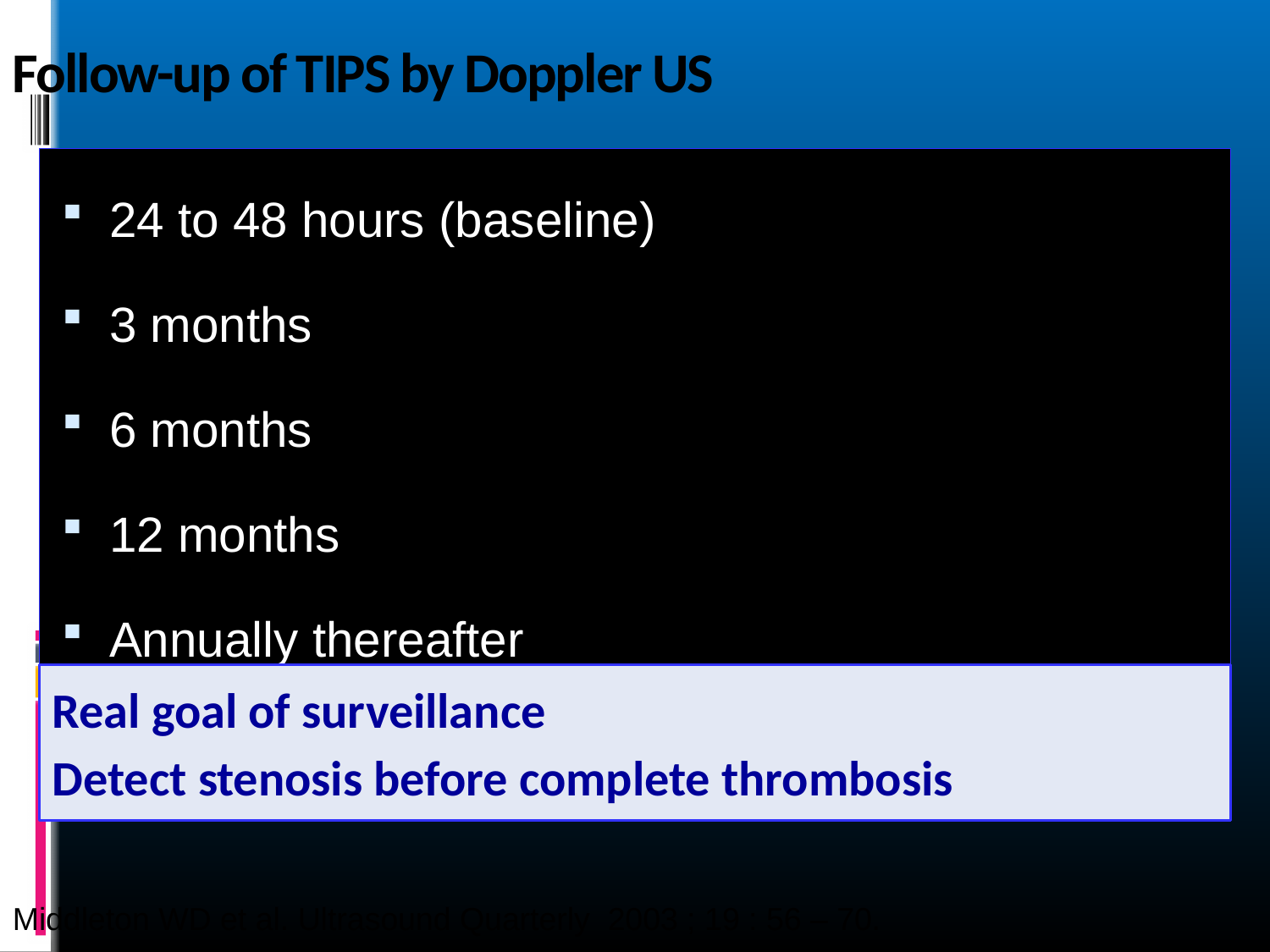

# Follow-up of TIPS by Doppler US

24 to 48 hours (baseline)

3 months

6 months

12 months

Annually thereafter

Real goal of surveillance

Detect stenosis before complete thrombosis

Middleton WD et al. Ultrasound Quarterly  2003 ; 19 : 56 – 70.